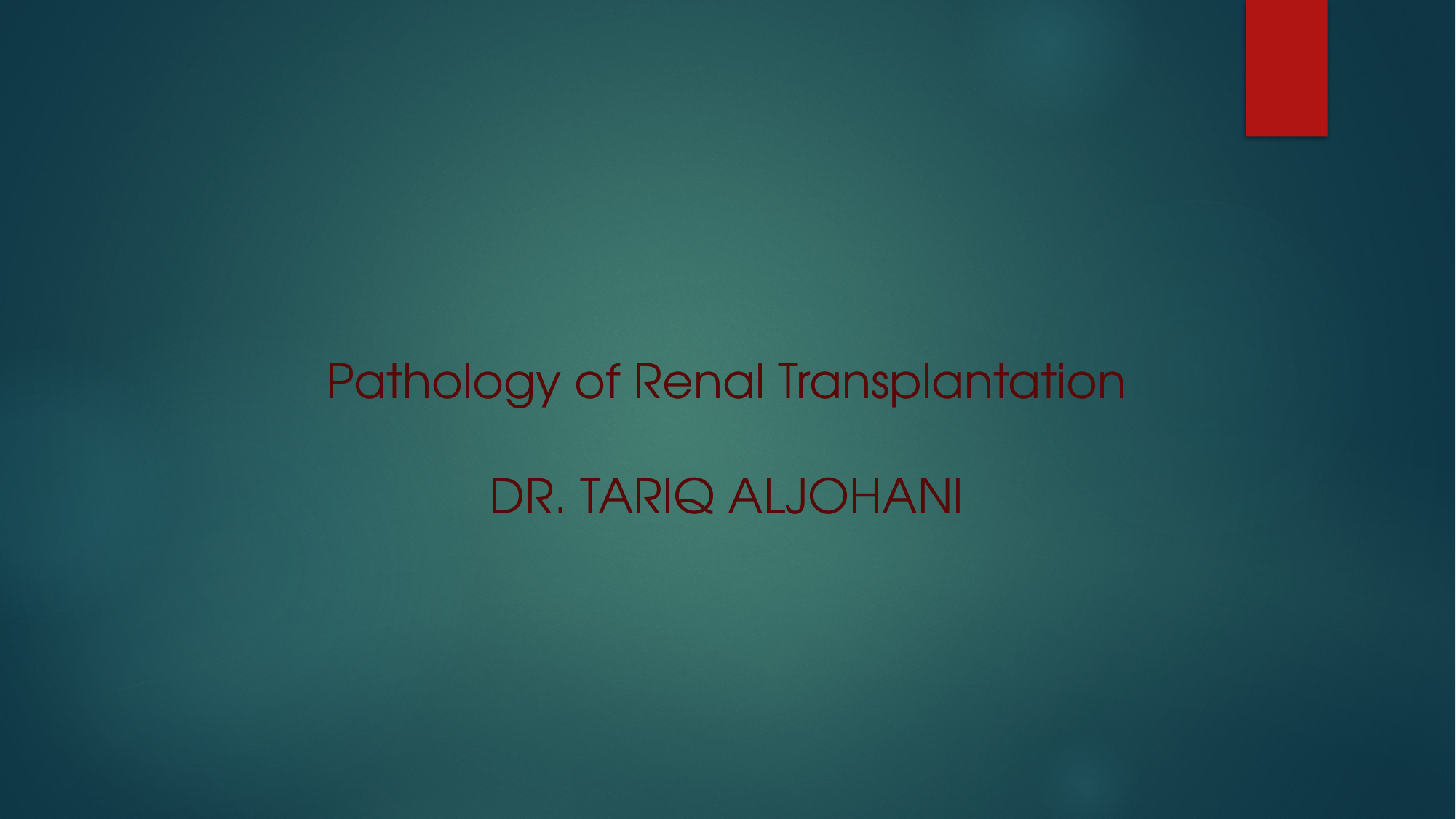

# Pathology of Renal Transplantation DR. TARIQ ALJOHANI